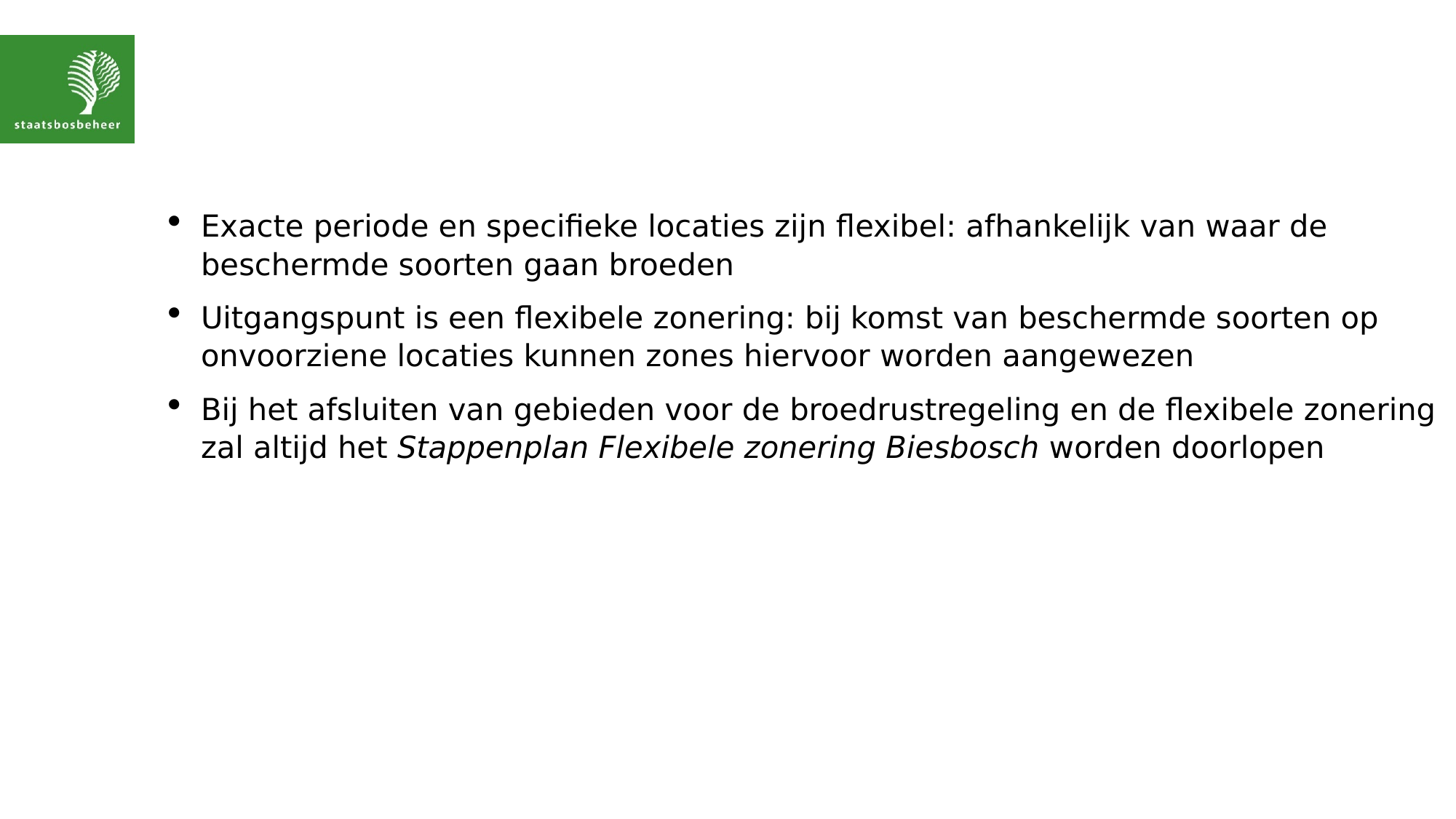

#
Exacte periode en specifieke locaties zijn flexibel: afhankelijk van waar de beschermde soorten gaan broeden
Uitgangspunt is een flexibele zonering: bij komst van beschermde soorten op onvoorziene locaties kunnen zones hiervoor worden aangewezen
Bij het afsluiten van gebieden voor de broedrustregeling en de flexibele zonering zal altijd het Stappenplan Flexibele zonering Biesbosch worden doorlopen